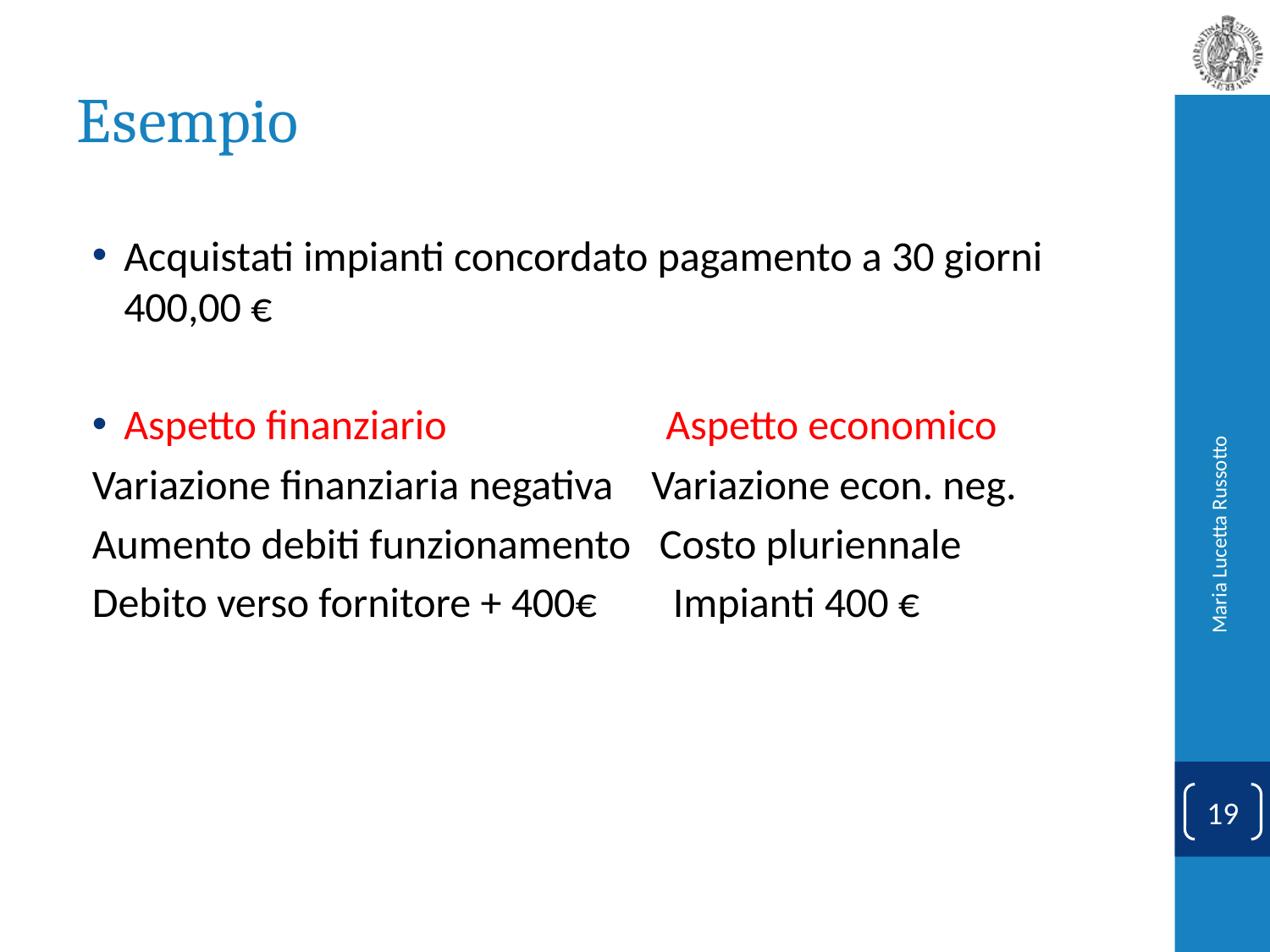

# Esempio
Acquistati impianti concordato pagamento a 30 giorni 400,00 €

Aspetto finanziario                       Aspetto economico
Variazione finanziaria negativa    Variazione econ. neg.
Aumento debiti funzionamento   Costo pluriennale
Debito verso fornitore + 400€        Impianti 400 €
Maria Lucetta Russotto
19